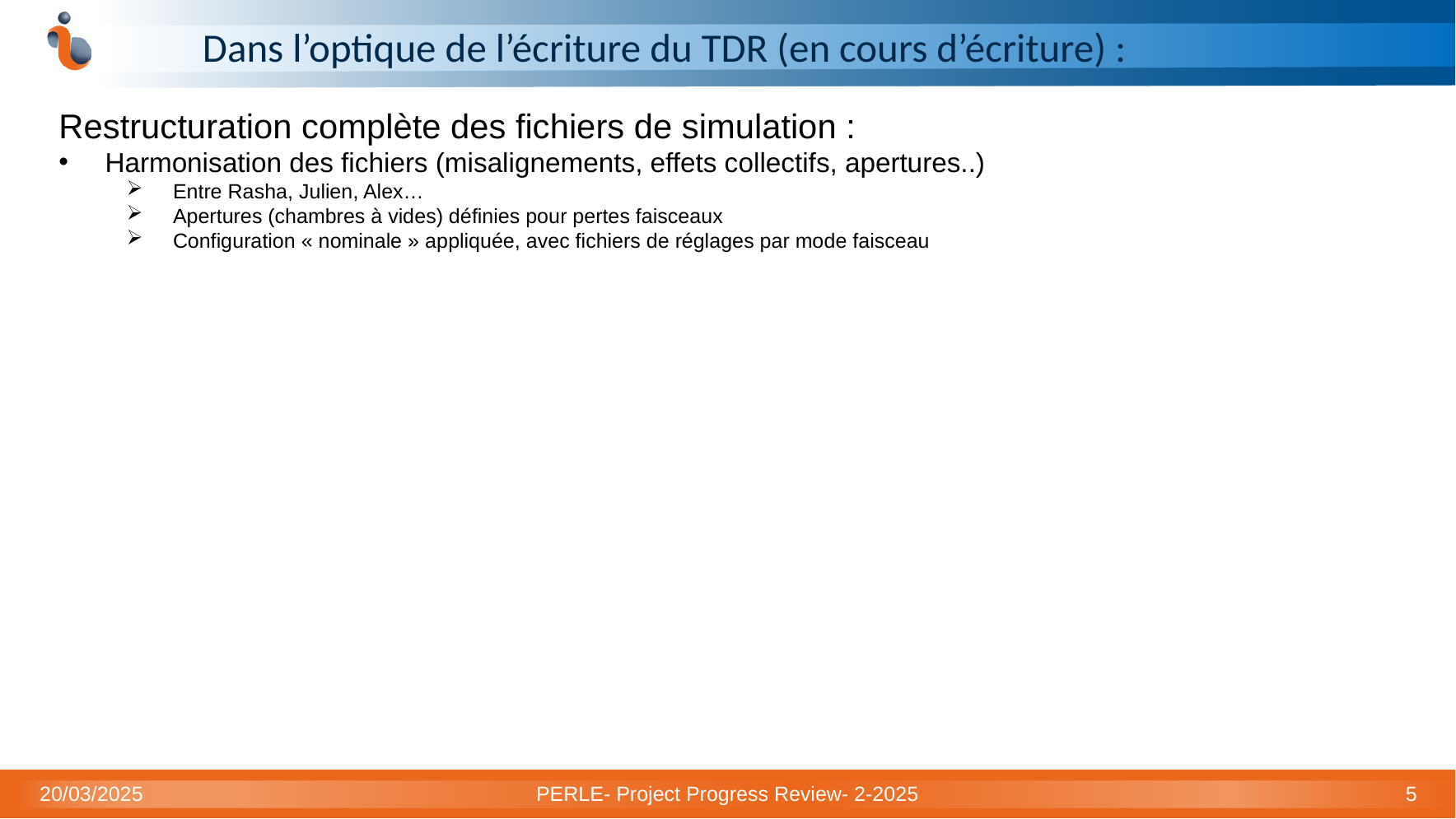

# Dans l’optique de l’écriture du TDR (en cours d’écriture) :
Restructuration complète des fichiers de simulation :
Harmonisation des fichiers (misalignements, effets collectifs, apertures..)
Entre Rasha, Julien, Alex…
Apertures (chambres à vides) définies pour pertes faisceaux
Configuration « nominale » appliquée, avec fichiers de réglages par mode faisceau
20/03/2025
PERLE- Project Progress Review- 2-2025
5